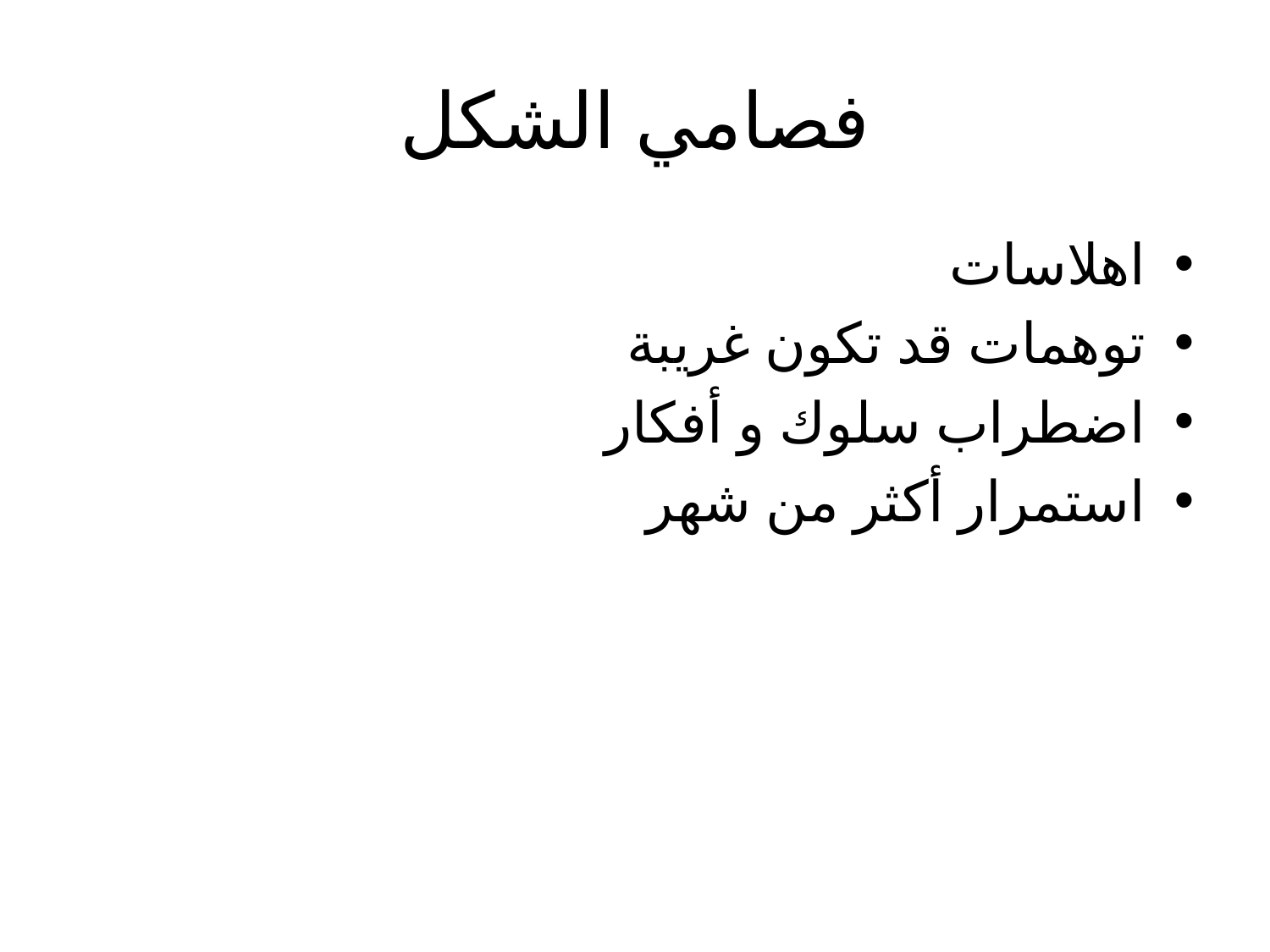

# فصامي الشكل
اهلاسات
توهمات قد تكون غريبة
اضطراب سلوك و أفكار
استمرار أكثر من شهر